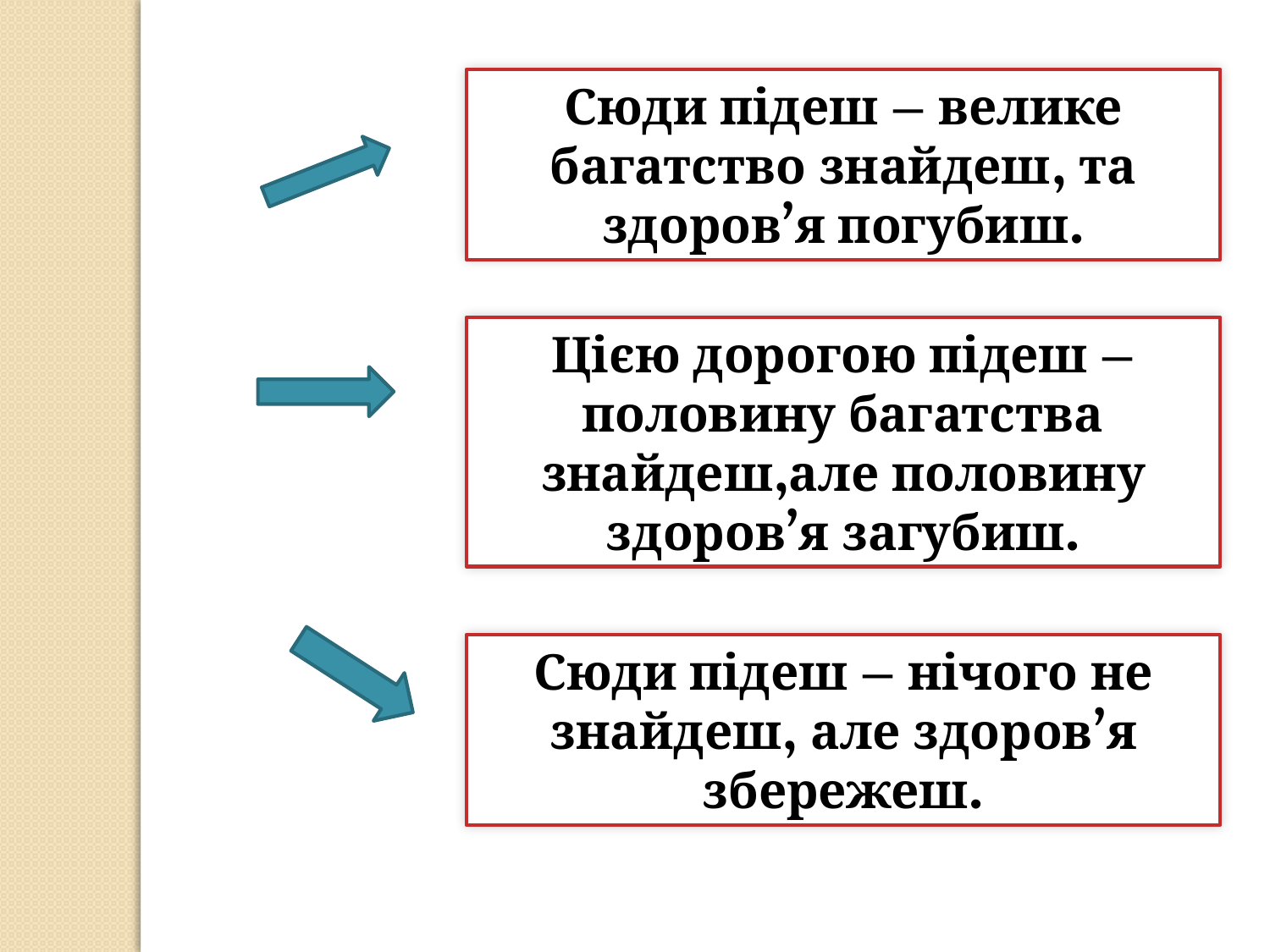

Сюди підеш – велике багатство знайдеш, та здоров’я погубиш.

Цією дорогою підеш –половину багатства знайдеш,але половину здоров’я загубиш.

Сюди підеш – нічого не знайдеш, але здоров’я збережеш.